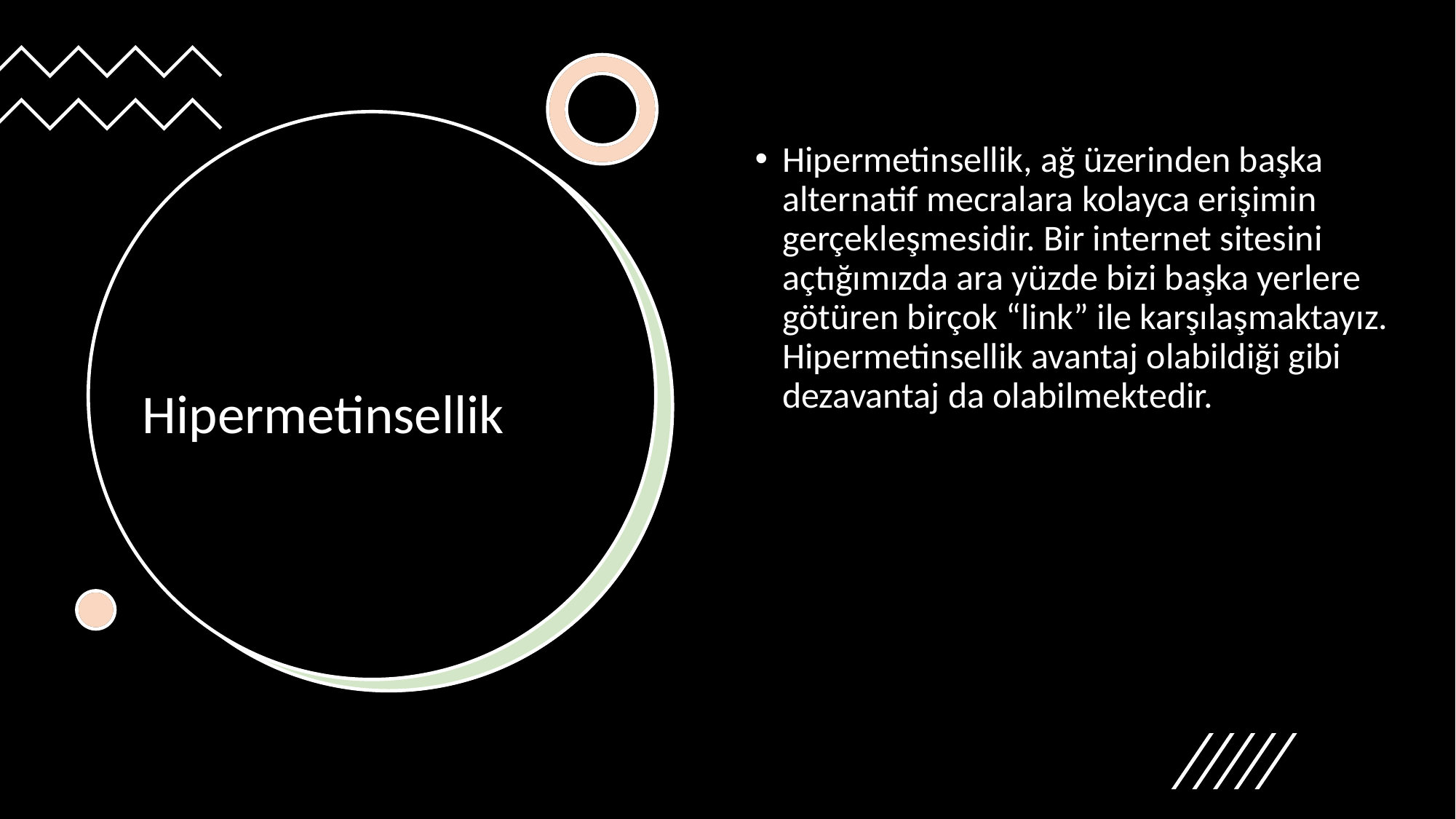

Hipermetinsellik, ağ üzerinden başka alternatif mecralara kolayca erişimin gerçekleşmesidir. Bir internet sitesini açtığımızda ara yüzde bizi başka yerlere götüren birçok “link” ile karşılaşmaktayız. Hipermetinsellik avantaj olabildiği gibi dezavantaj da olabilmektedir.
# Hipermetinsellik